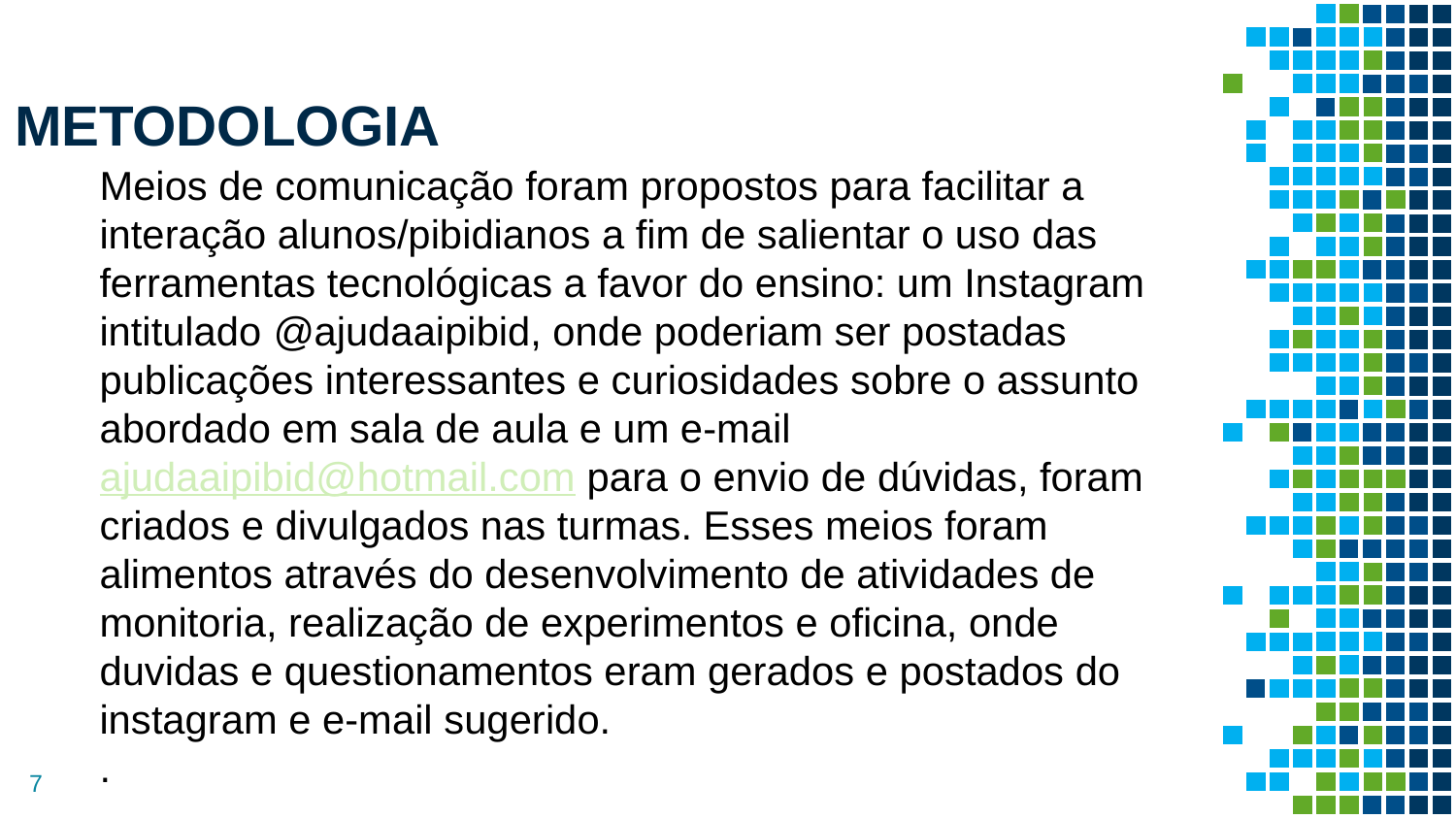

METODOLOGIA
Meios de comunicação foram propostos para facilitar a interação alunos/pibidianos a fim de salientar o uso das ferramentas tecnológicas a favor do ensino: um Instagram intitulado @ajudaaipibid, onde poderiam ser postadas publicações interessantes e curiosidades sobre o assunto abordado em sala de aula e um e-mail ajudaaipibid@hotmail.com para o envio de dúvidas, foram criados e divulgados nas turmas. Esses meios foram alimentos através do desenvolvimento de atividades de monitoria, realização de experimentos e oficina, onde duvidas e questionamentos eram gerados e postados do instagram e e-mail sugerido.
.

7